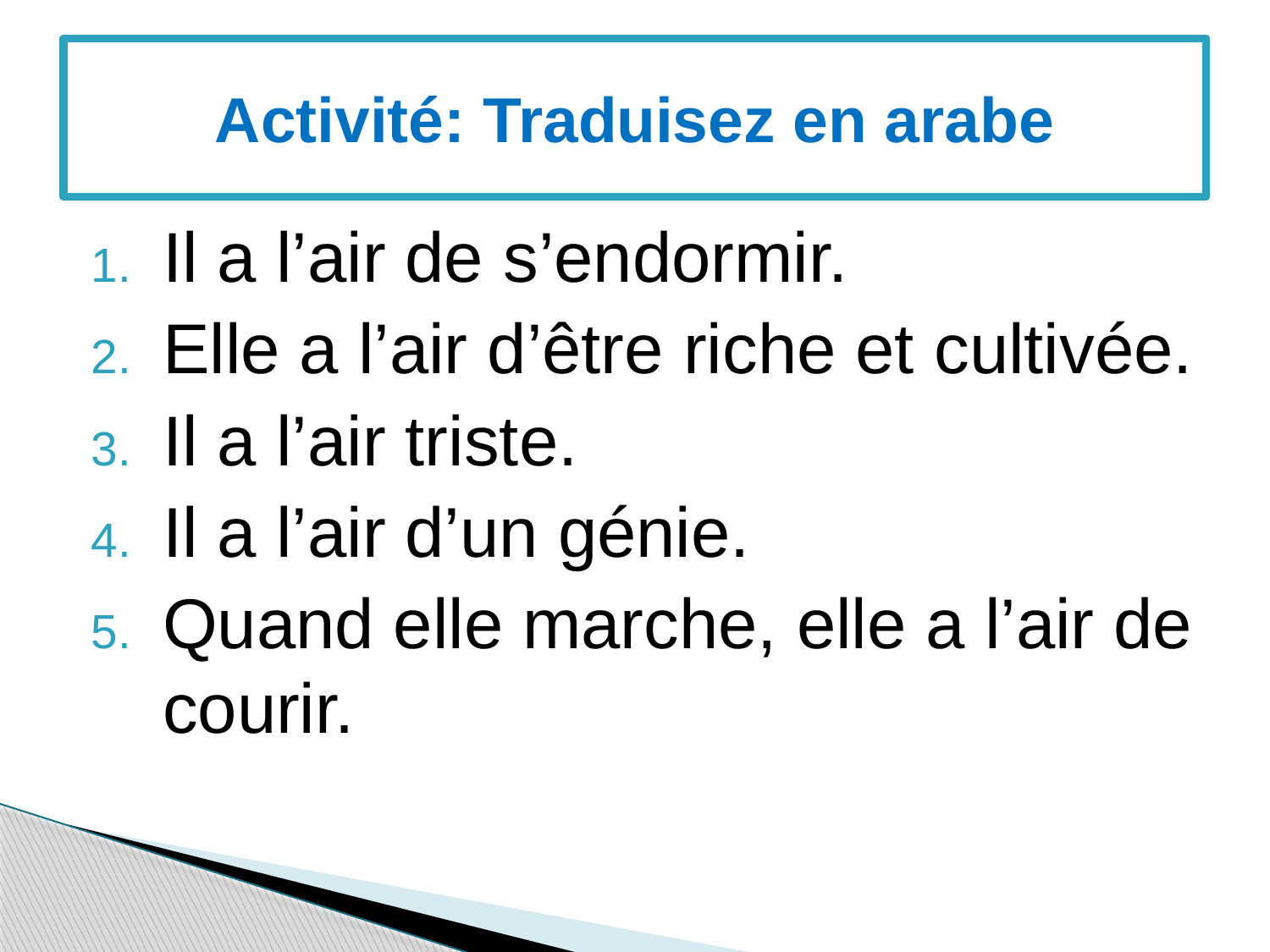

# Activité: Traduisez en arabe
Il a l’air de s’endormir.
Elle a l’air d’être riche et cultivée.
Il a l’air triste.
Il a l’air d’un génie.
Quand elle marche, elle a l’air de courir.